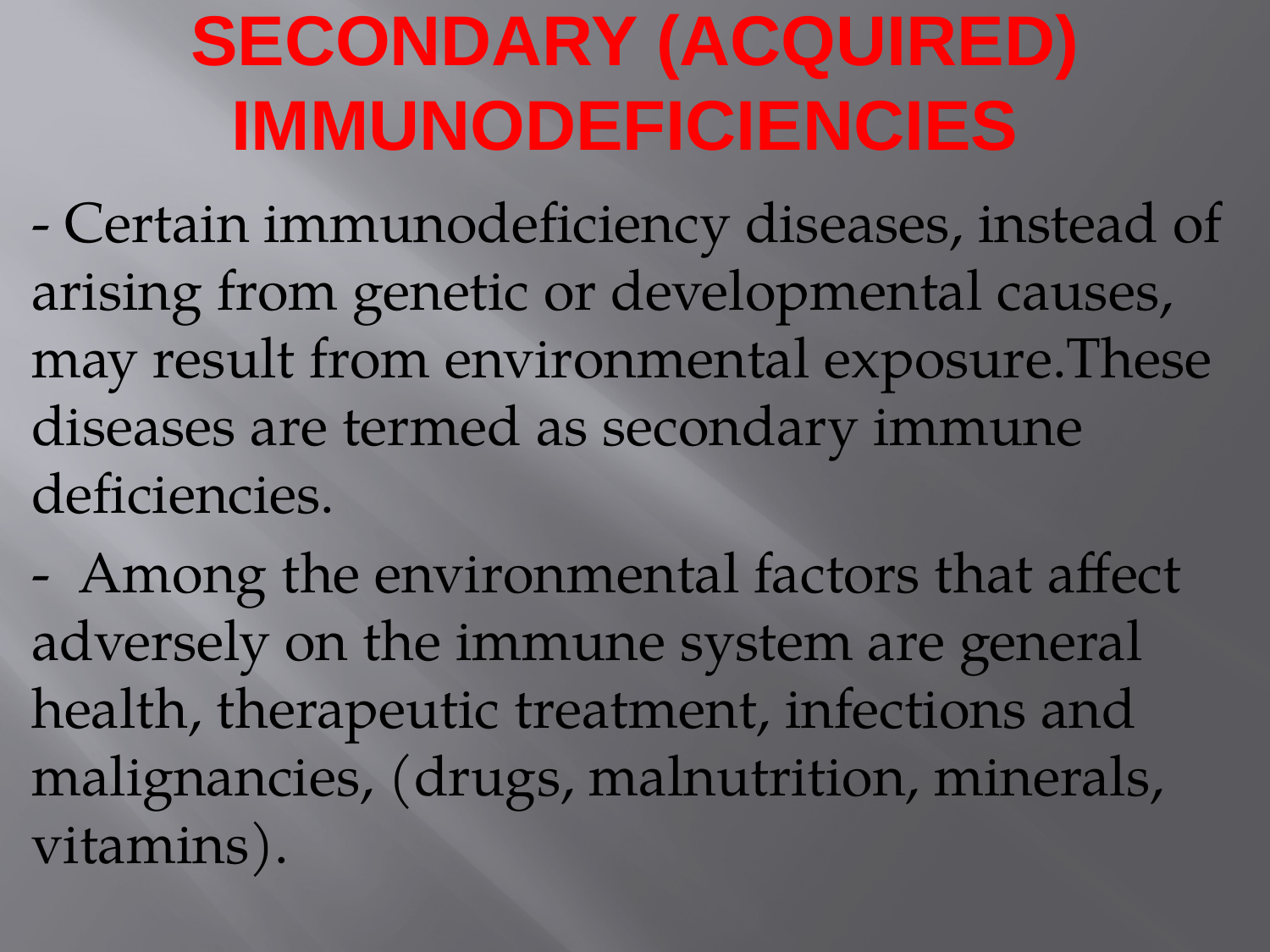

# SECONDARY (ACQUIRED) IMMUNODEFICIENCIES
- Certain immunodeficiency diseases, instead of arising from genetic or developmental causes, may result from environmental exposure.These diseases are termed as secondary immune deficiencies.
-  Among the environmental factors that affect adversely on the immune system are general health, therapeutic treatment, infections and malignancies, (drugs, malnutrition, minerals, vitamins).